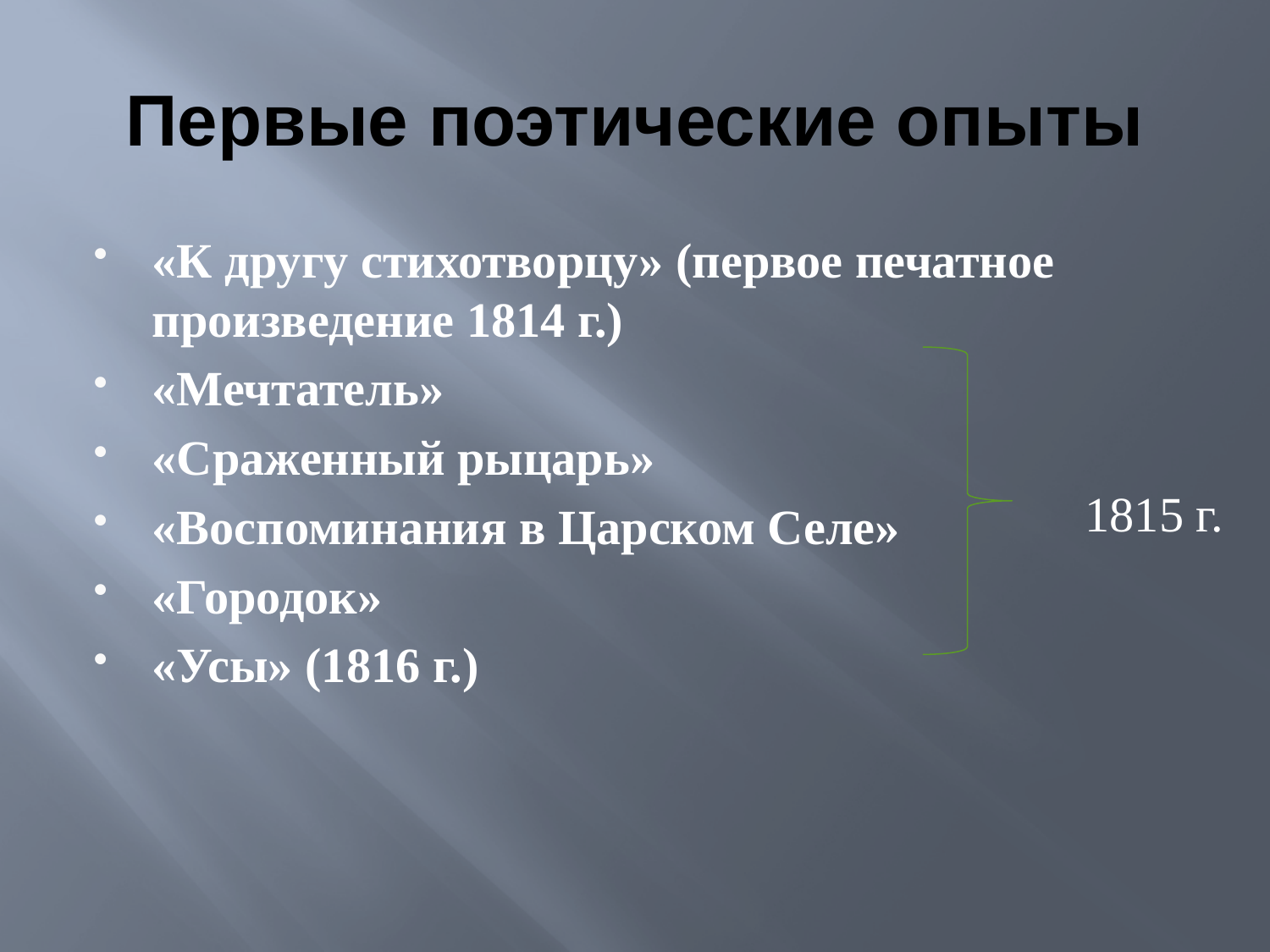

# Первые поэтические опыты
«К другу стихотворцу» (первое печатное произведение 1814 г.)
«Мечтатель»
«Сраженный рыцарь»
«Воспоминания в Царском Селе»
«Городок»
«Усы» (1816 г.)

1815 г.